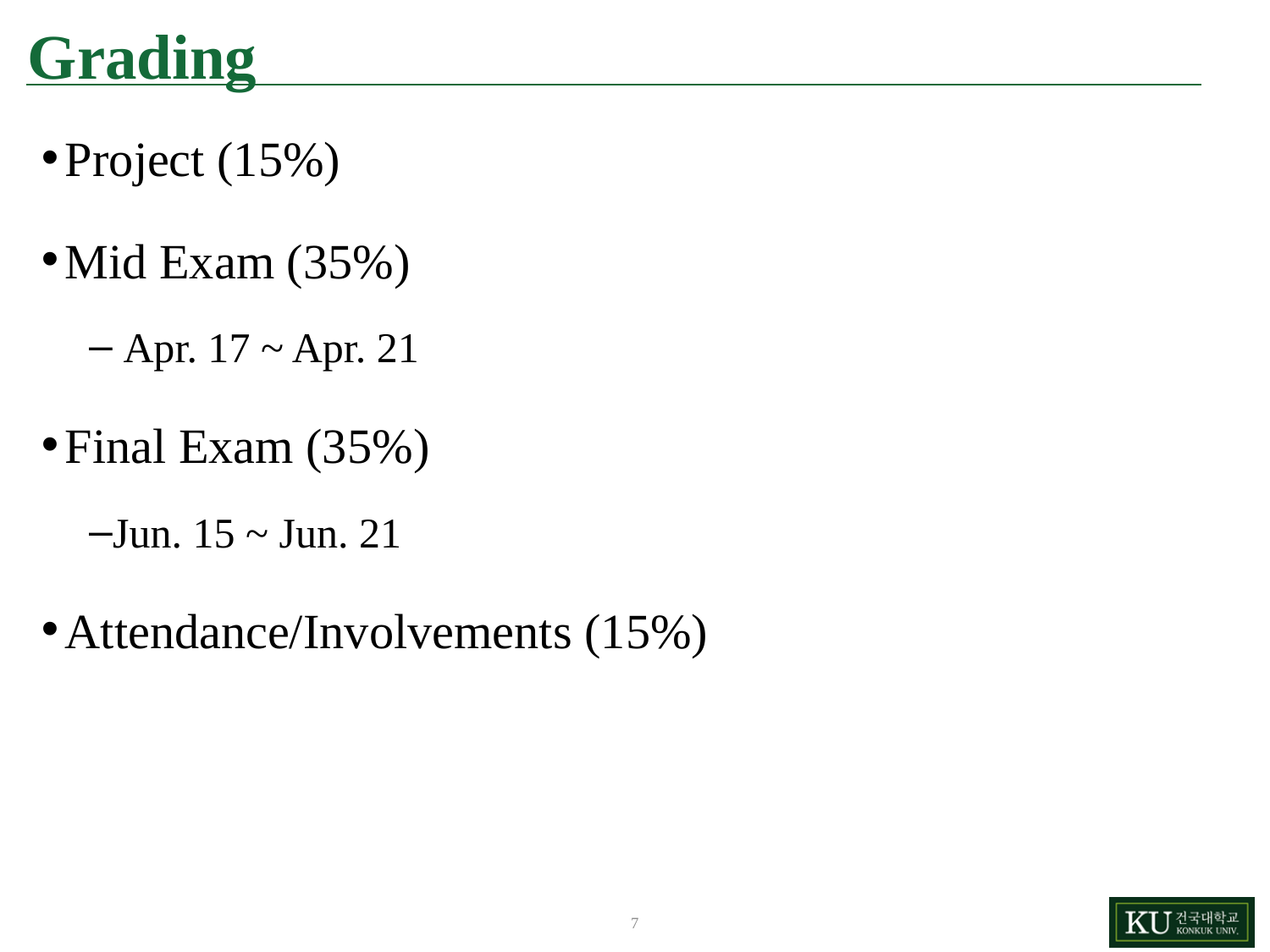

# Grading
Project (15%)
Mid Exam (35%)
 Apr. 17 ~ Apr. 21
Final Exam (35%)
Jun. 15 ~ Jun. 21
Attendance/Involvements (15%)

7